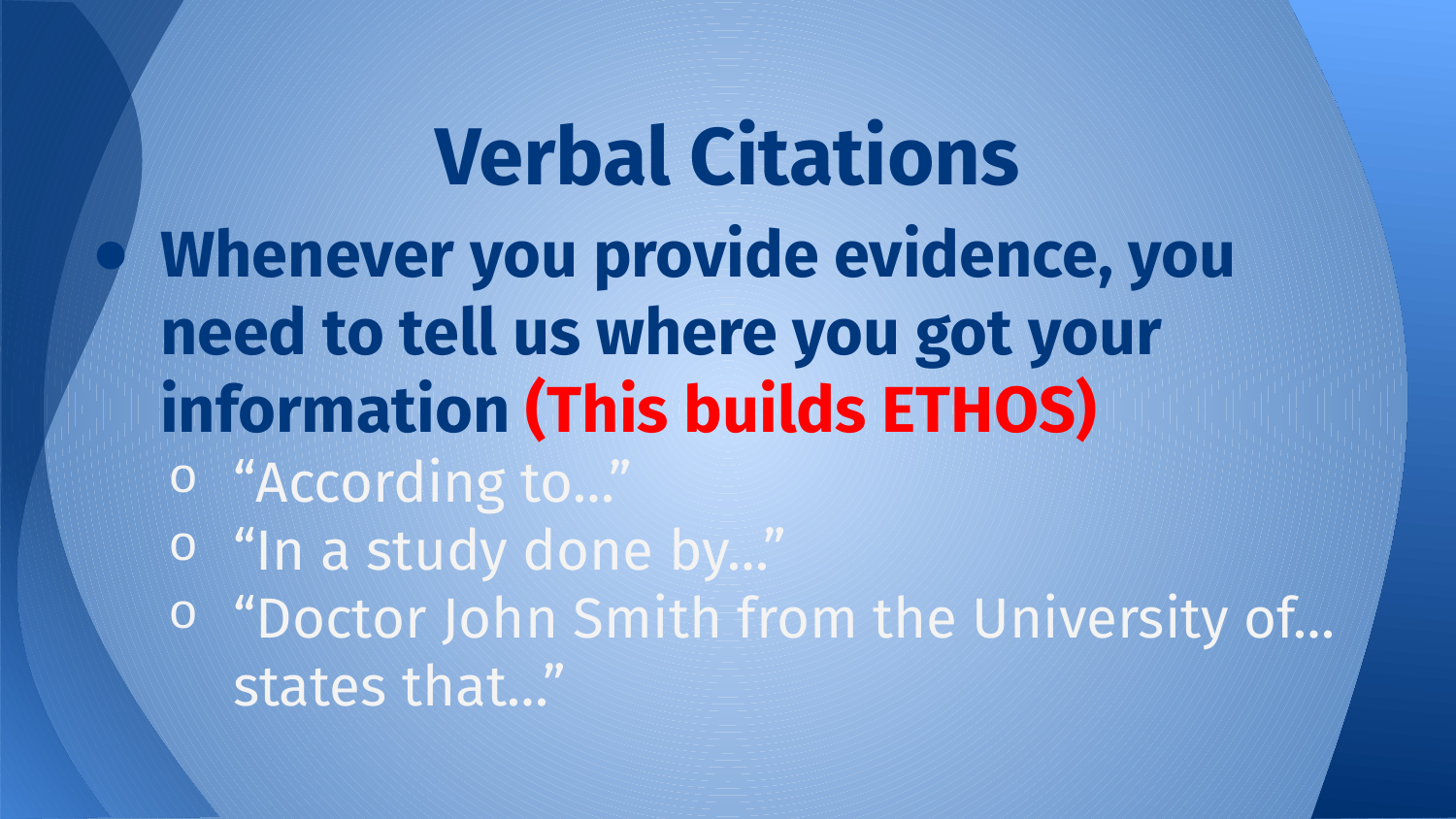

# Verbal Citations
Whenever you provide evidence, you need to tell us where you got your information (This builds ETHOS)
“According to…”
“In a study done by…”
“Doctor John Smith from the University of…states that…”